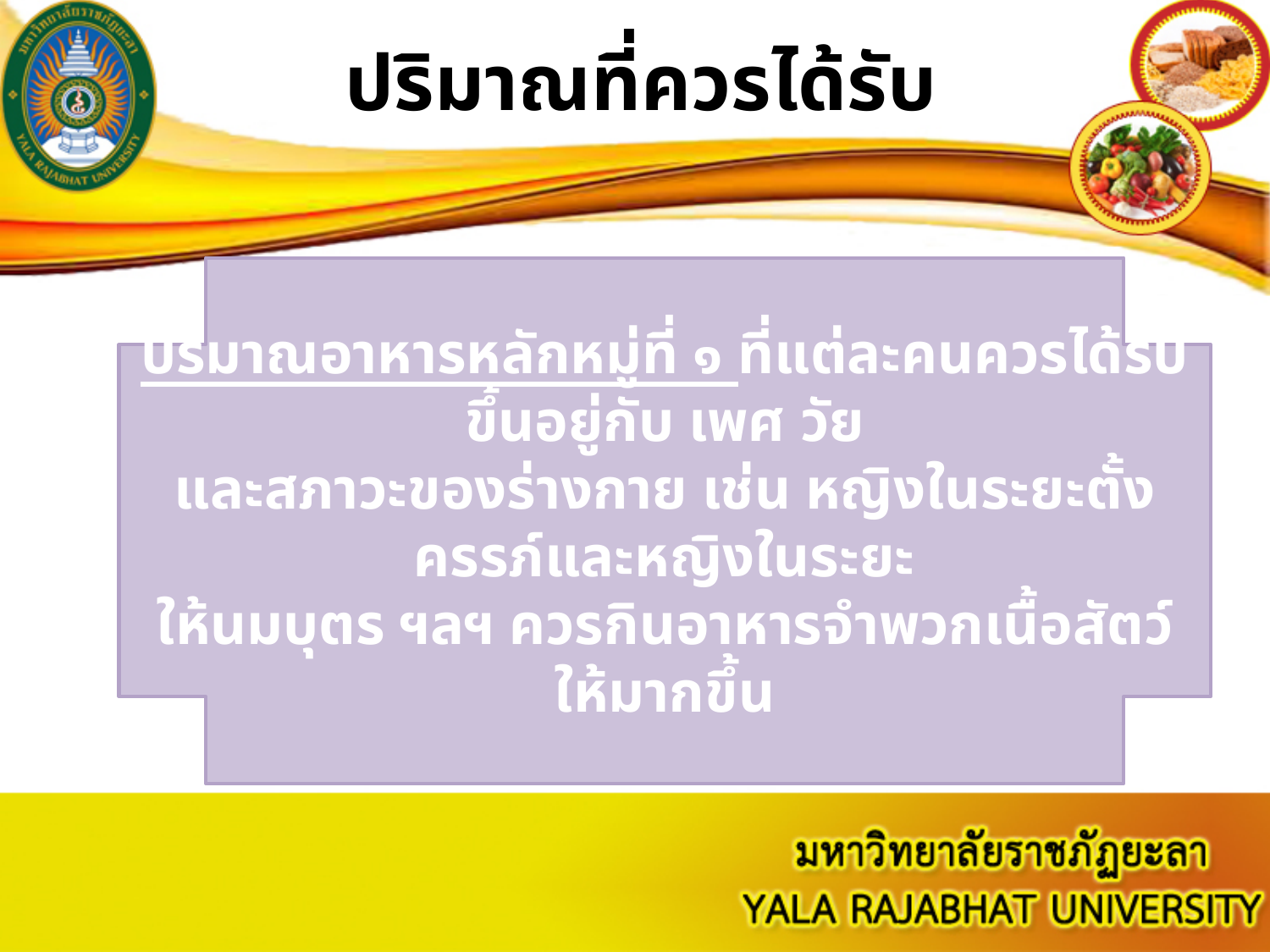

# ปริมาณที่ควรได้รับ
ปริมาณอาหารหลักหมู่ที่ ๑ ที่แต่ละคนควรได้รับขึ้นอยู่กับ เพศ วัย
และสภาวะของร่างกาย เช่น หญิงในระยะตั้งครรภ์และหญิงในระยะ
ให้นมบุตร ฯลฯ ควรกินอาหารจำพวกเนื้อสัตว์ให้มากขึ้น